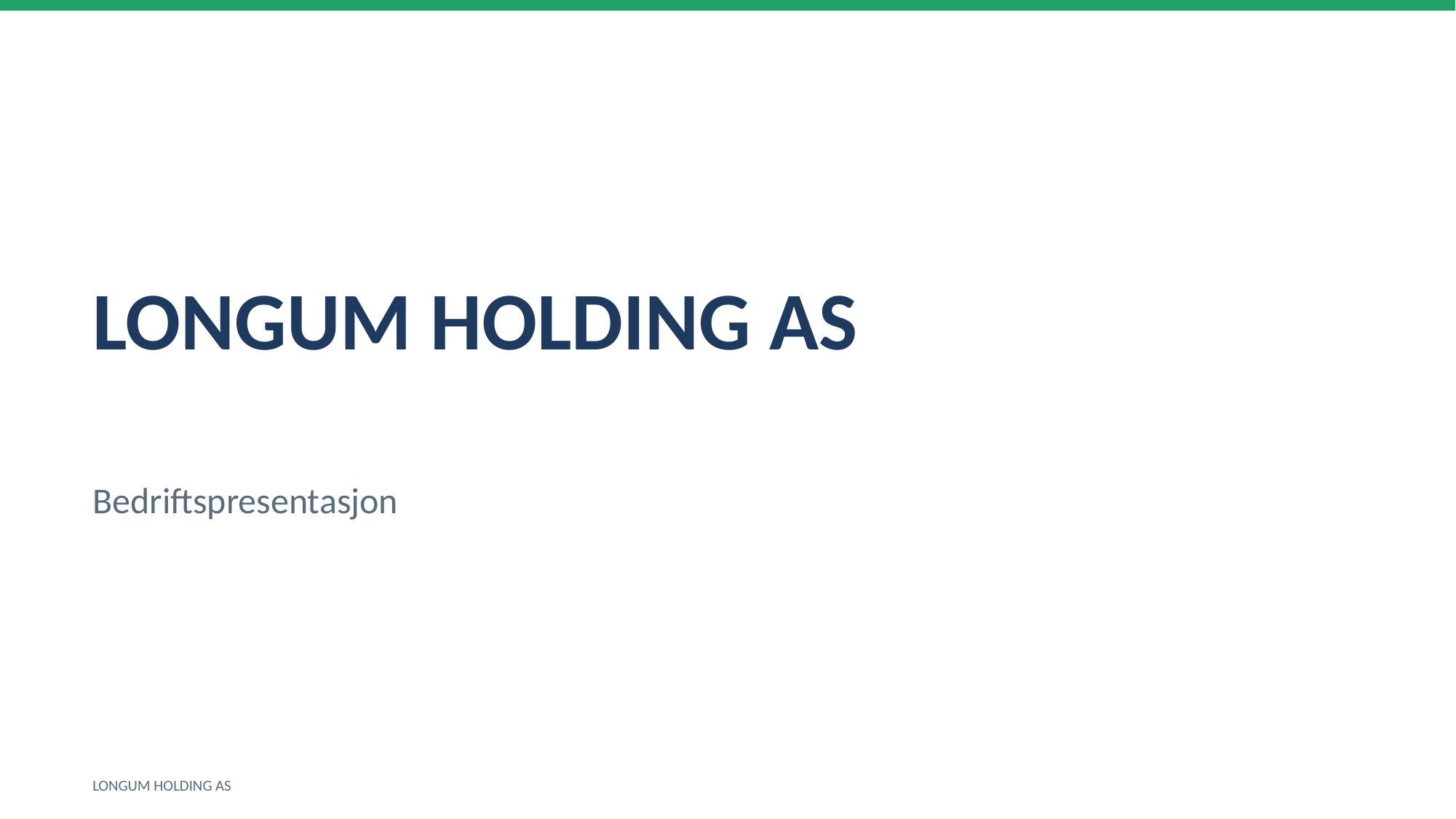

LONGUM HOLDING AS
Bedriftspresentasjon
LONGUM HOLDING AS